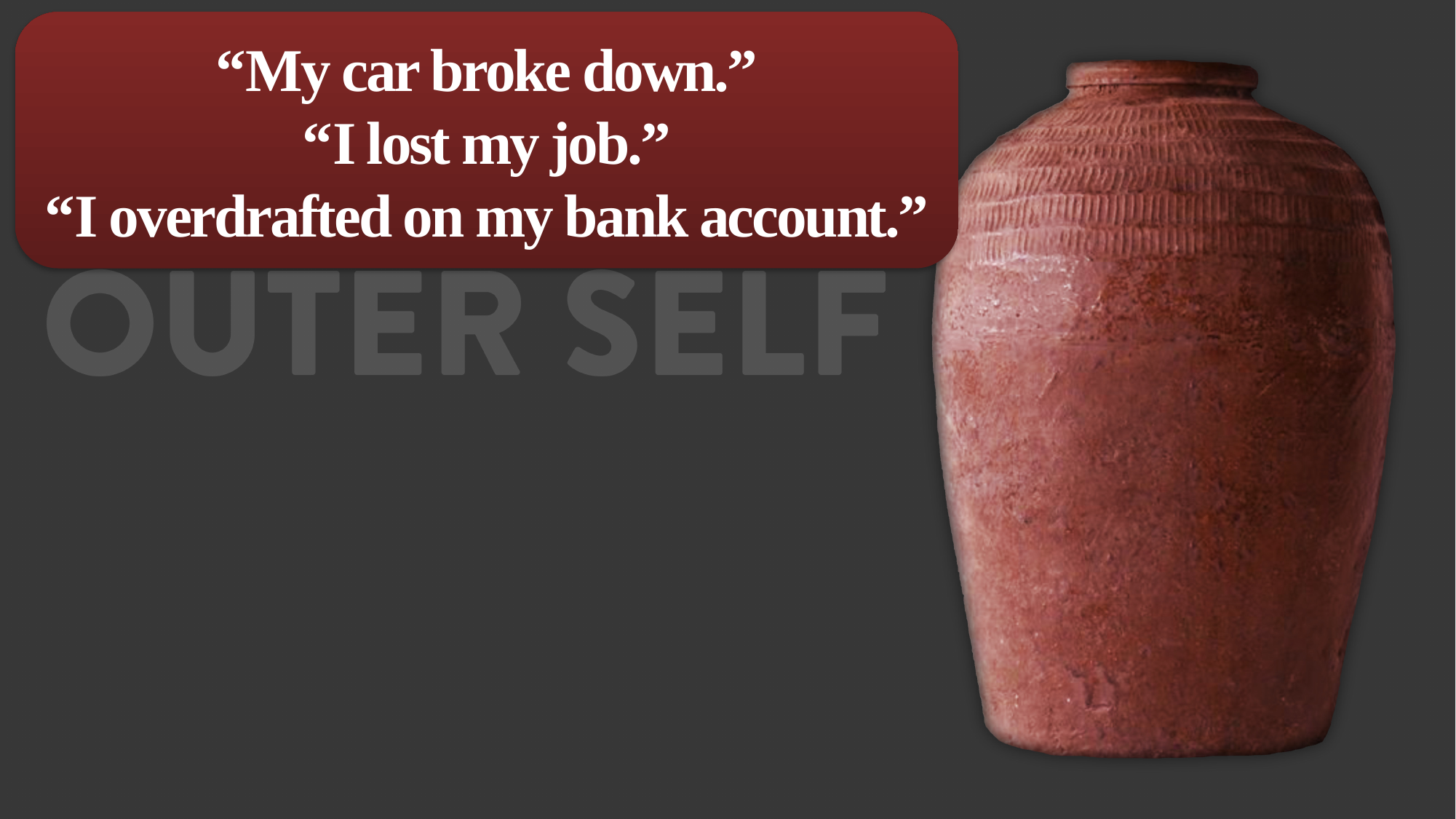

“My car broke down.”
“I lost my job.”
“I overdrafted on my bank account.”